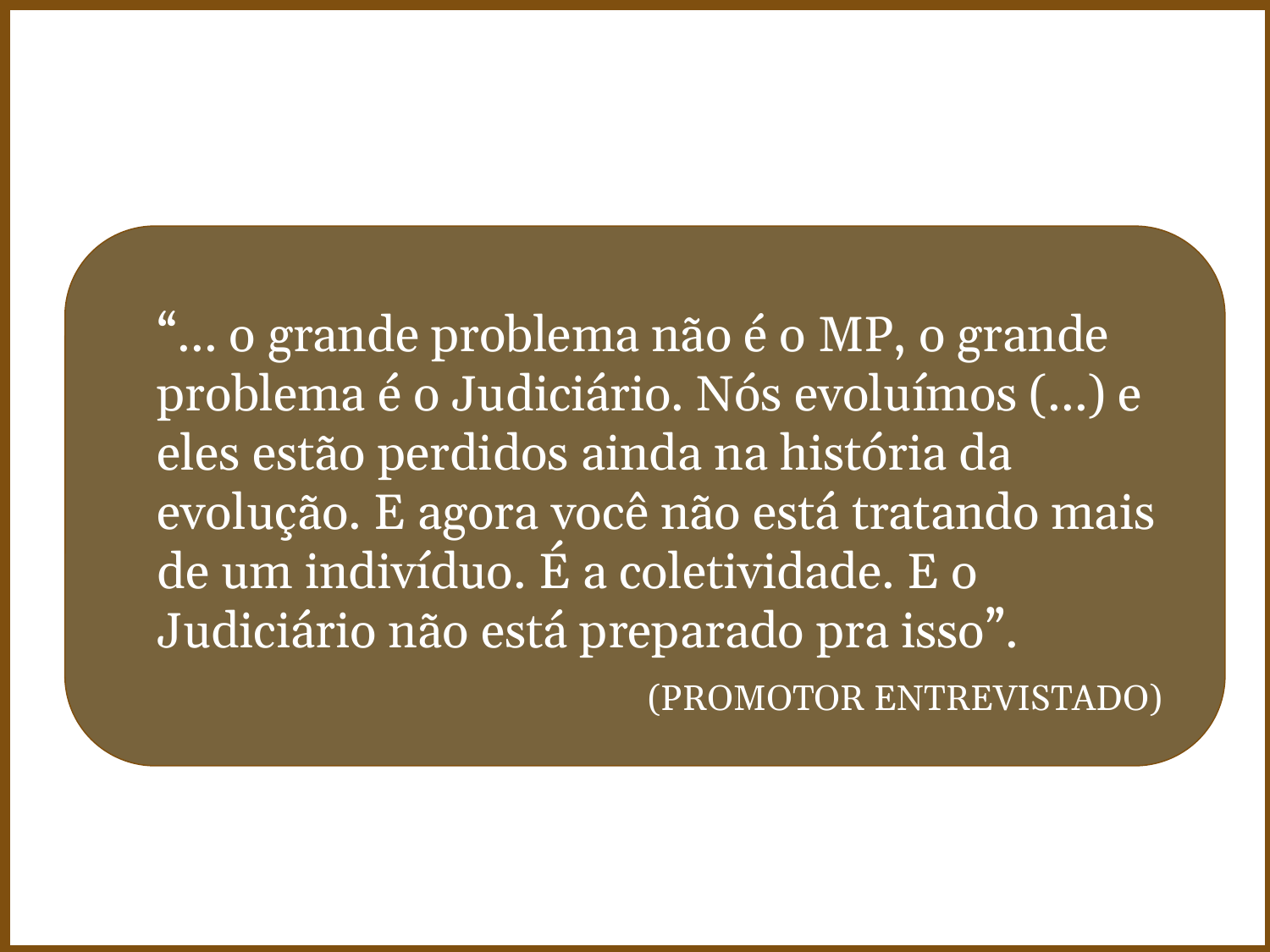

“... o grande problema não é o MP, o grande problema é o Judiciário. Nós evoluímos (...) e eles estão perdidos ainda na história da evolução. E agora você não está tratando mais de um indivíduo. É a coletividade. E o Judiciário não está preparado pra isso”.
(PROMOTOR ENTREVISTADO)